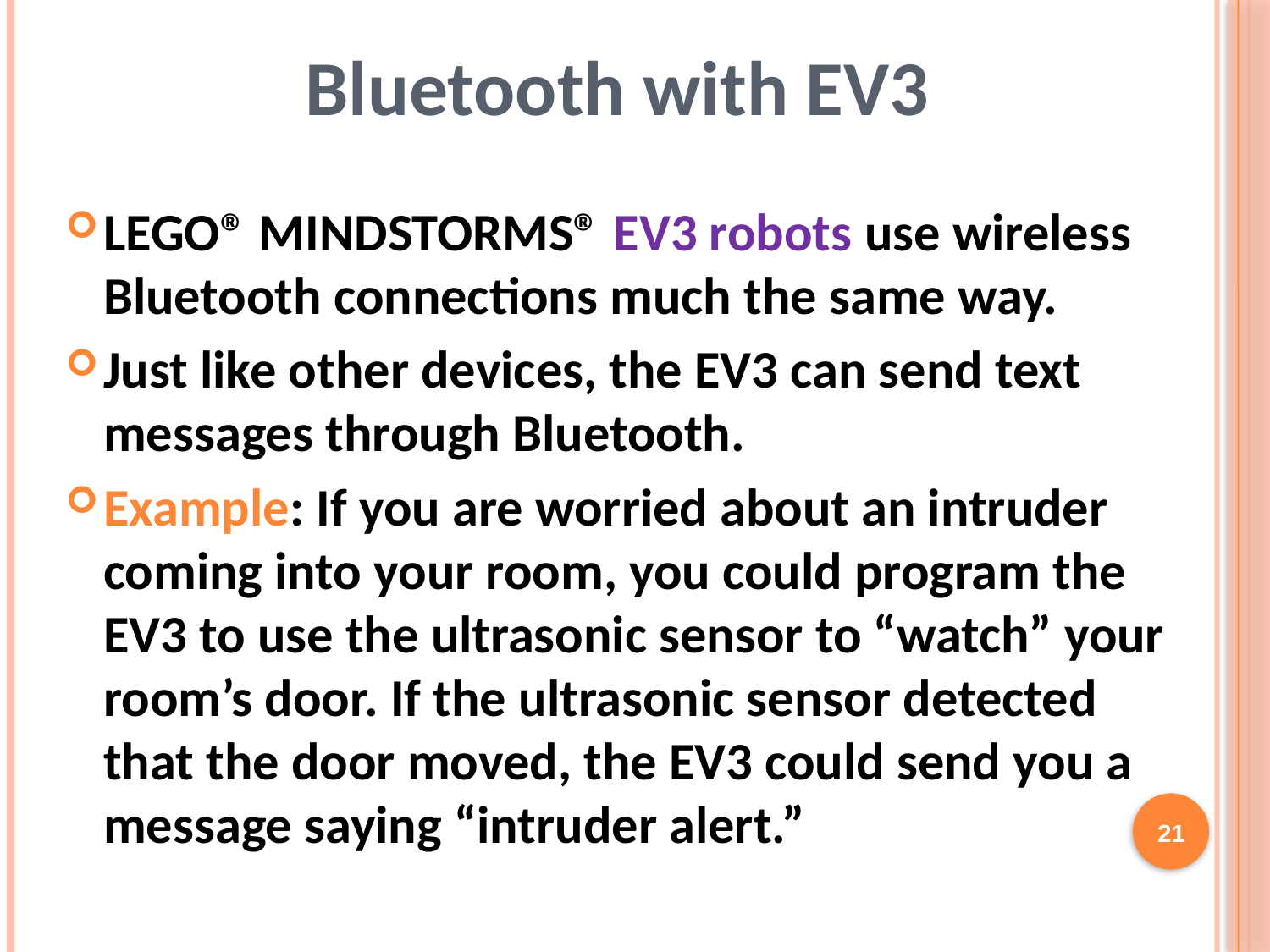

Bluetooth with EV3
LEGO® MINDSTORMS® EV3 robots use wireless Bluetooth connections much the same way.
Just like other devices, the EV3 can send text messages through Bluetooth.
Example: If you are worried about an intruder coming into your room, you could program the EV3 to use the ultrasonic sensor to “watch” your room’s door. If the ultrasonic sensor detected that the door moved, the EV3 could send you a message saying “intruder alert.”
21